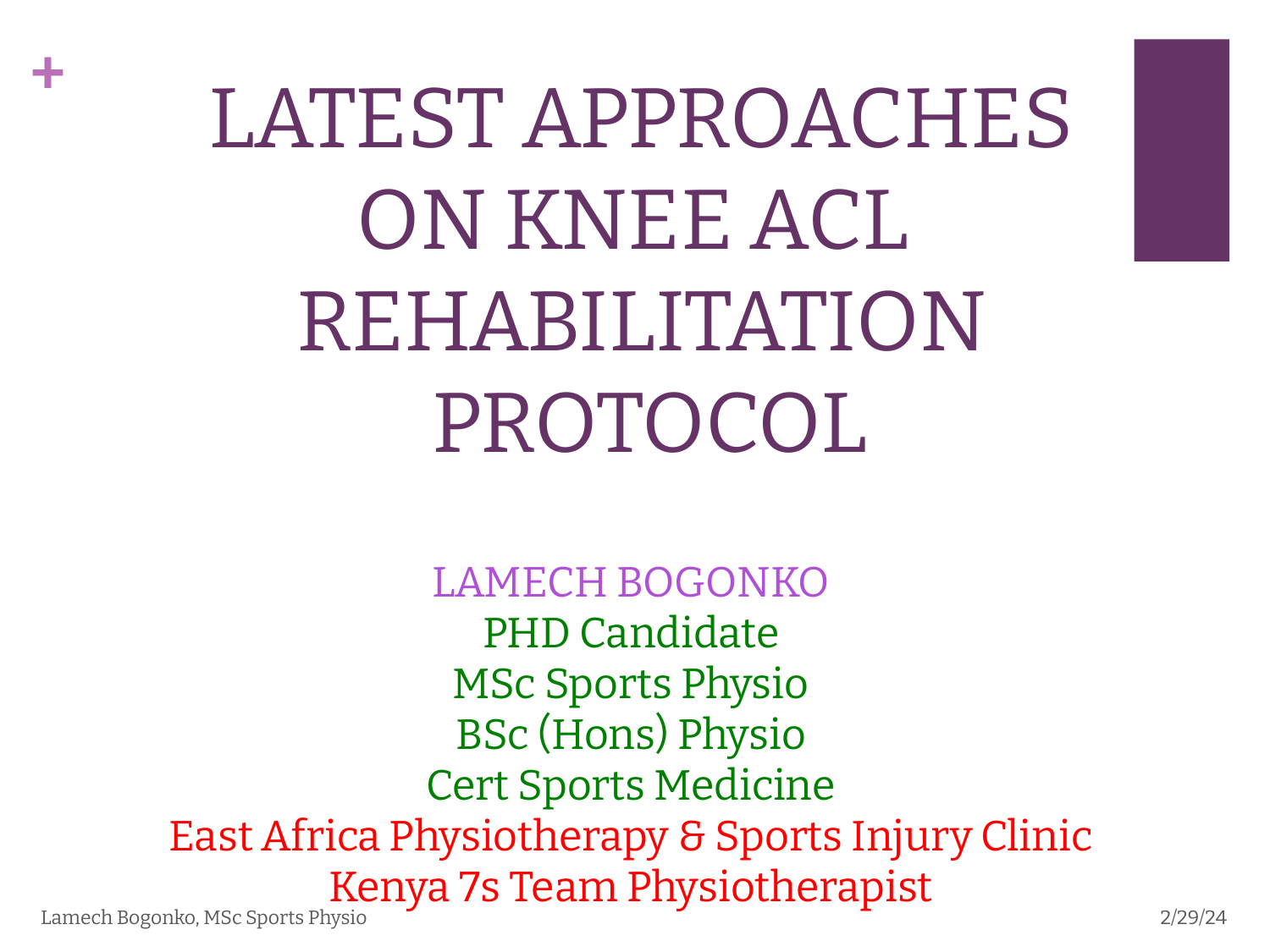

# LATEST APPROACHES ON KNEE ACL REHABILITATION PROTOCOL
LAMECH BOGONKO
PHD Candidate
MSc Sports Physio
BSc (Hons) Physio
Cert Sports Medicine
East Africa Physiotherapy & Sports Injury Clinic
Kenya 7s Team Physiotherapist
Lamech Bogonko, MSc Sports Physio
2/29/24